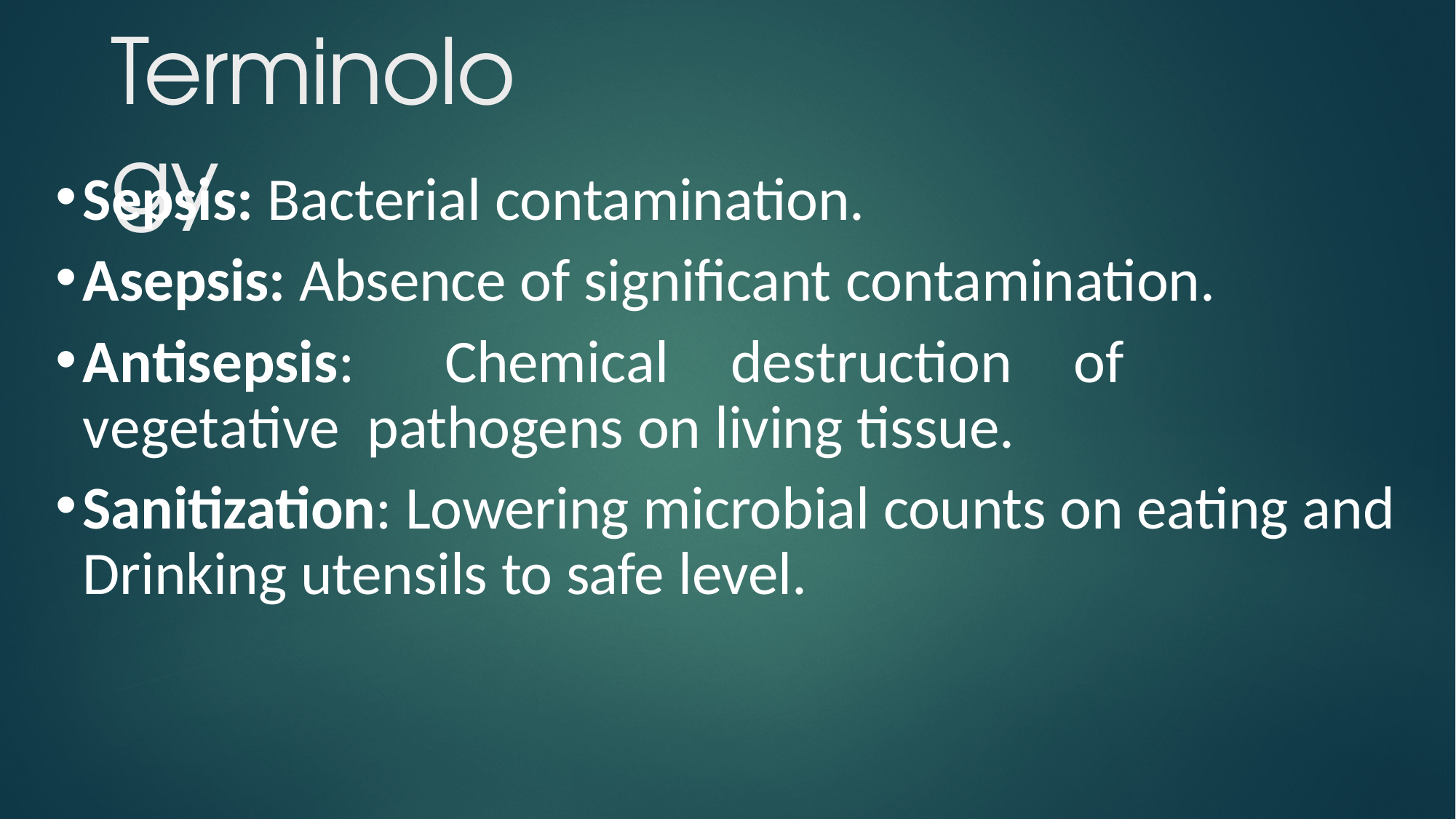

# Terminology
Sepsis: Bacterial contamination.
Asepsis: Absence of significant contamination.
Antisepsis:	Chemical	destruction	of	vegetative  pathogens on living tissue.
Sanitization: Lowering microbial counts on eating and  Drinking utensils to safe level.